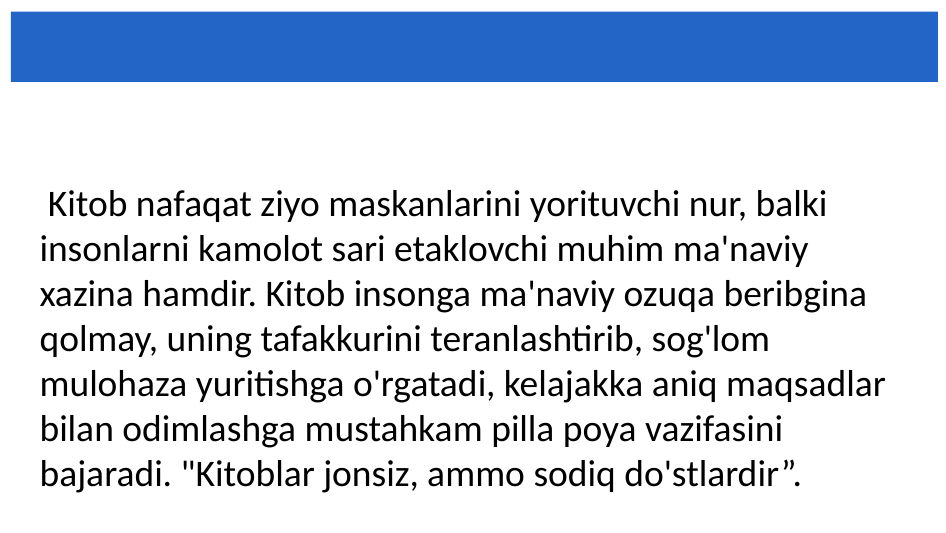

#
 Kitob nafaqat ziyo maskanlarini yorituvchi nur, balki insonlarni kamolot sari etaklovchi muhim ma'naviy xazina hamdir. Kitob insonga ma'naviy ozuqa beribgina qolmay, uning tafakkurini teranlashtirib, sog'lom mulohaza yuritishga o'rgatadi, kelajakka aniq maqsadlar bilan odimlashga mustahkam pilla poya vazifasini bajaradi. "Kitoblar jonsiz, ammo sodiq do'stlardir”.